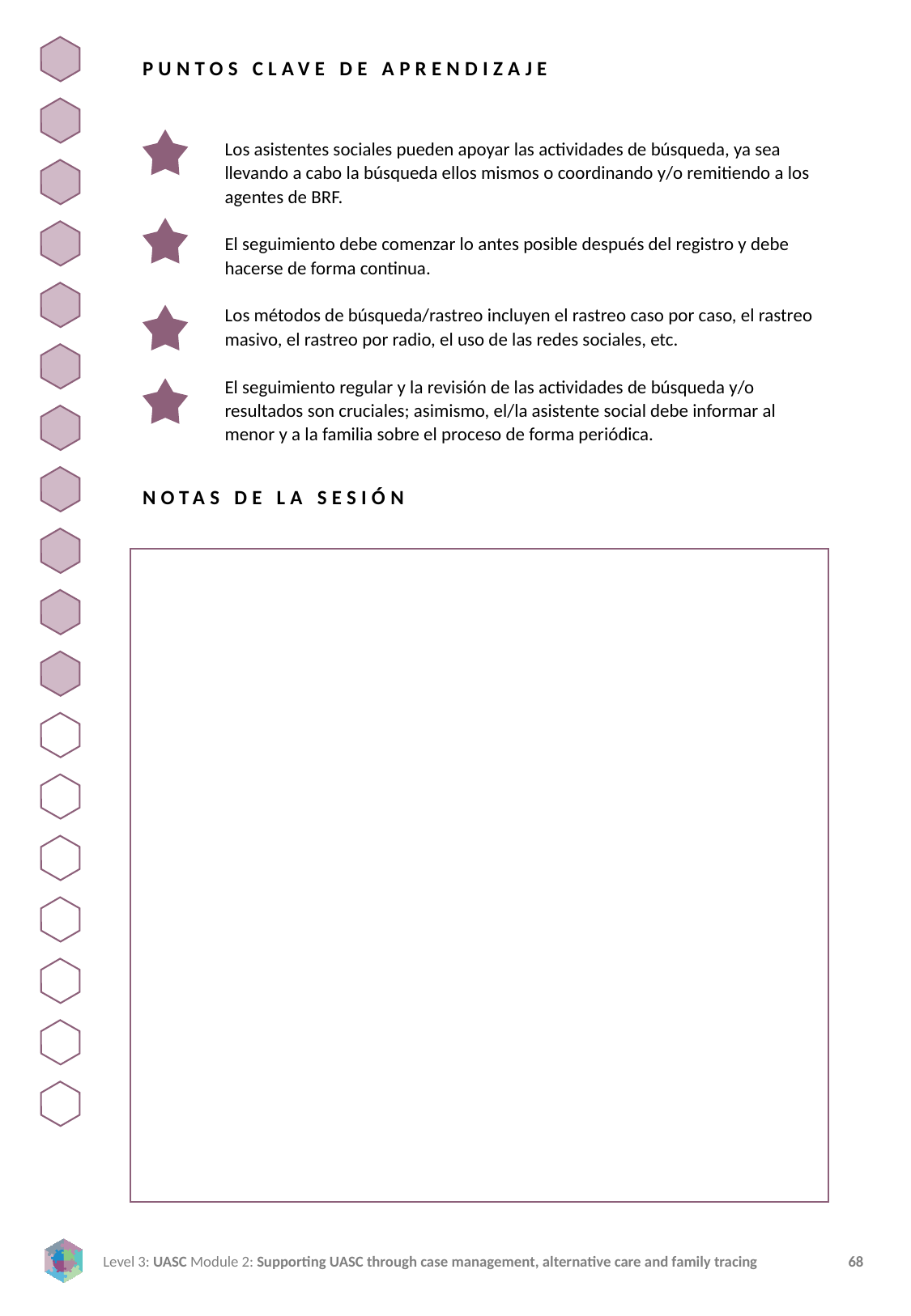

PUNTOS CLAVE DE APRENDIZAJE

Los asistentes sociales pueden apoyar las actividades de búsqueda, ya sea llevando a cabo la búsqueda ellos mismos o coordinando y/o remitiendo a los agentes de BRF.

El seguimiento debe comenzar lo antes posible después del registro y debe hacerse de forma continua.

Los métodos de búsqueda/rastreo incluyen el rastreo caso por caso, el rastreo masivo, el rastreo por radio, el uso de las redes sociales, etc.

El seguimiento regular y la revisión de las actividades de búsqueda y/o resultados son cruciales; asimismo, el/la asistente social debe informar al menor y a la familia sobre el proceso de forma periódica.

NOTAS DE LA SESIÓN